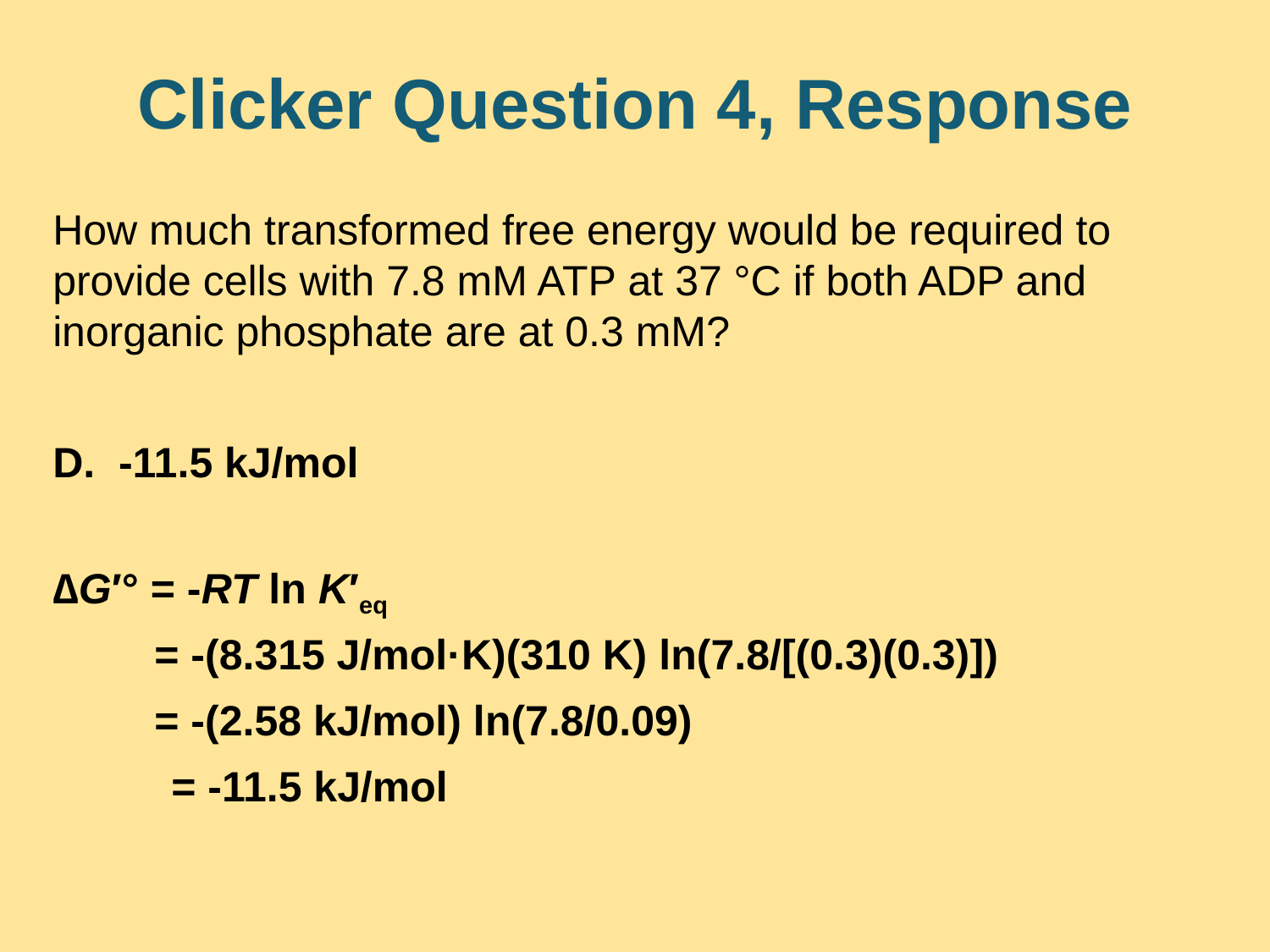

# Clicker Question 4, Response
How much transformed free energy would be required to provide cells with 7.8 mM ATP at 37 °C if both ADP and inorganic phosphate are at 0.3 mM?

D.  -11.5 kJ/mol

∆G′° = -RT ln K′eq
               = -(8.315 J/mol·K)(310 K) ln(7.8/[(0.3)(0.3)])
               = -(2.58 kJ/mol) ln(7.8/0.09)
          = -11.5 kJ/mol